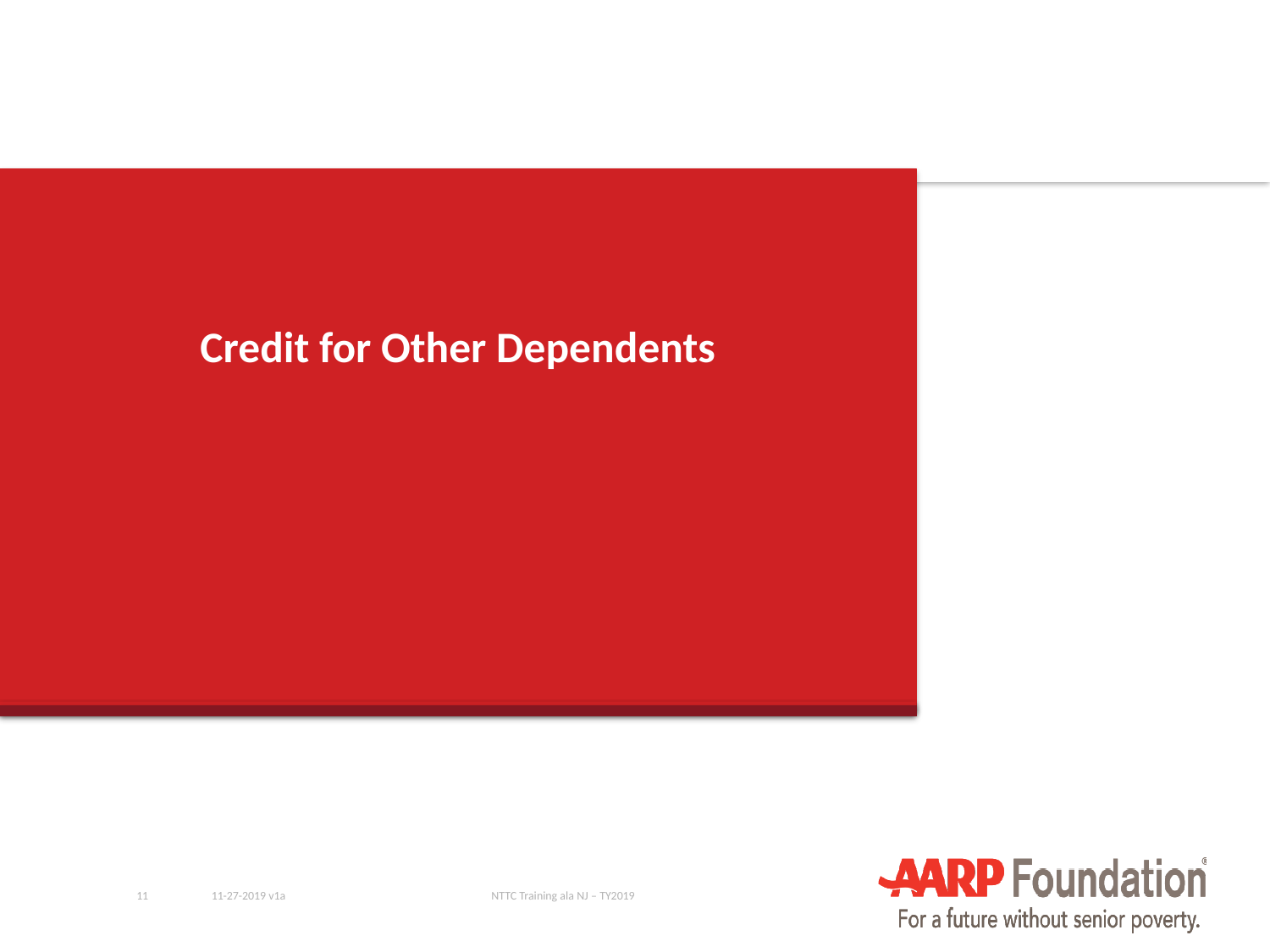

# Credit for Other Dependents

11
11-27-2019 v1a
NTTC Training ala NJ – TY2019